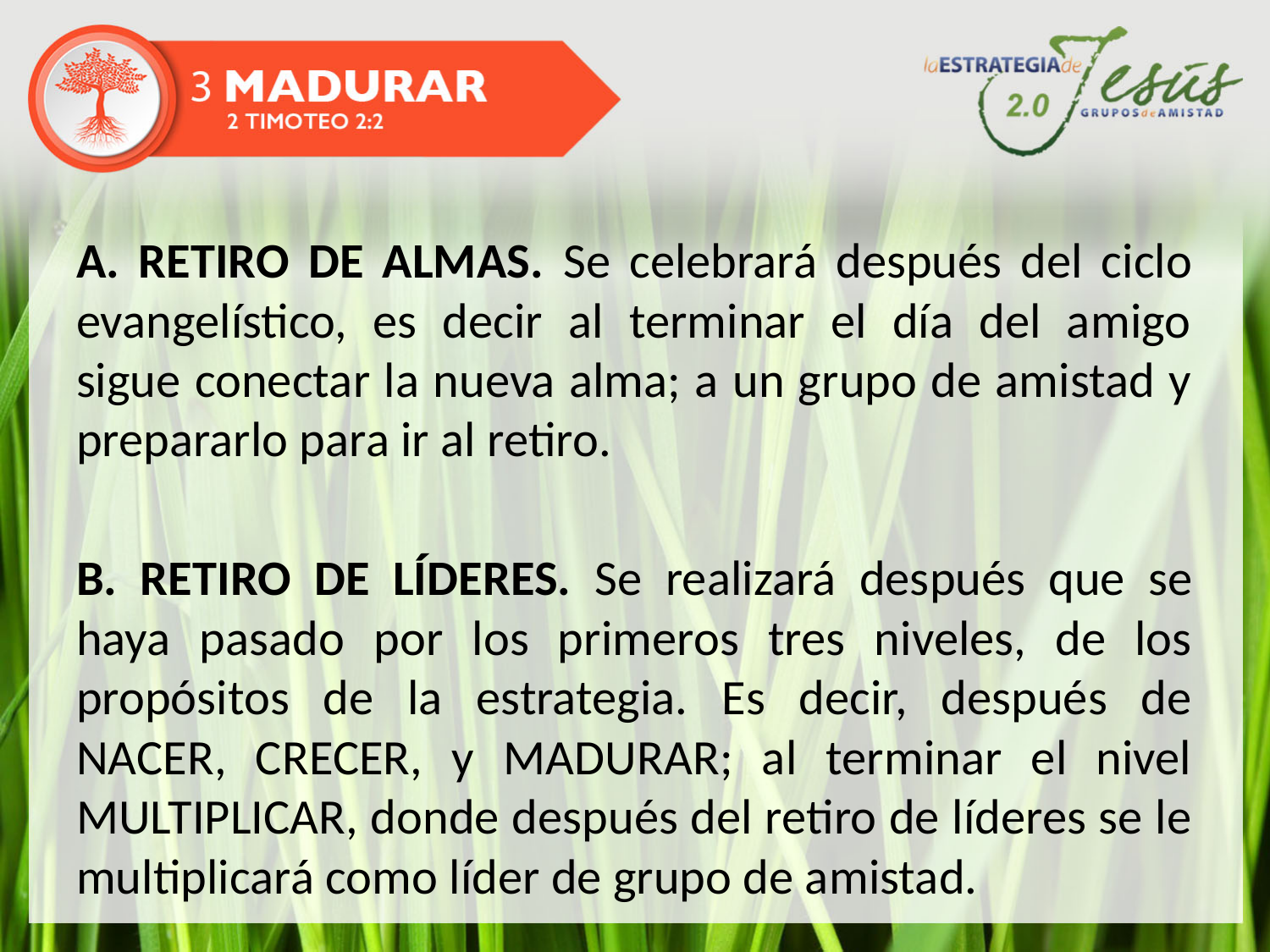

A. RETIRO DE ALMAS. Se celebrará después del ciclo evangelístico, es decir al terminar el día del amigo sigue conectar la nueva alma; a un grupo de amistad y prepararlo para ir al retiro.

B. RETIRO DE LÍDERES. Se realizará después que se haya pasado por los primeros tres niveles, de los propósitos de la estrategia. Es decir, después de NACER, CRECER, y MADURAR; al terminar el nivel MULTIPLICAR, donde después del retiro de líderes se le multiplicará como líder de grupo de amistad.